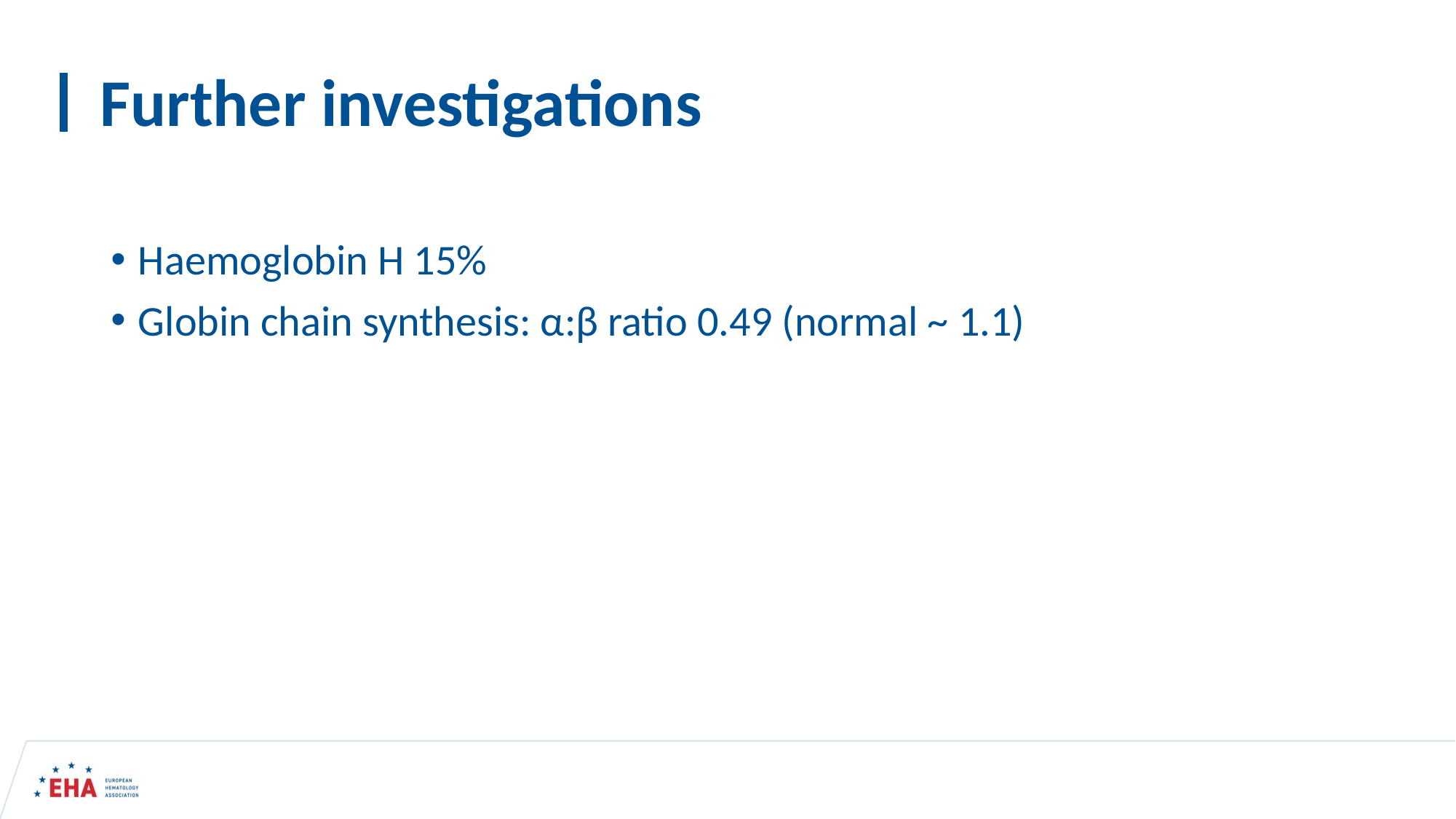

# Further investigations
Haemoglobin H 15%
Globin chain synthesis: α:β ratio 0.49 (normal ~ 1.1)